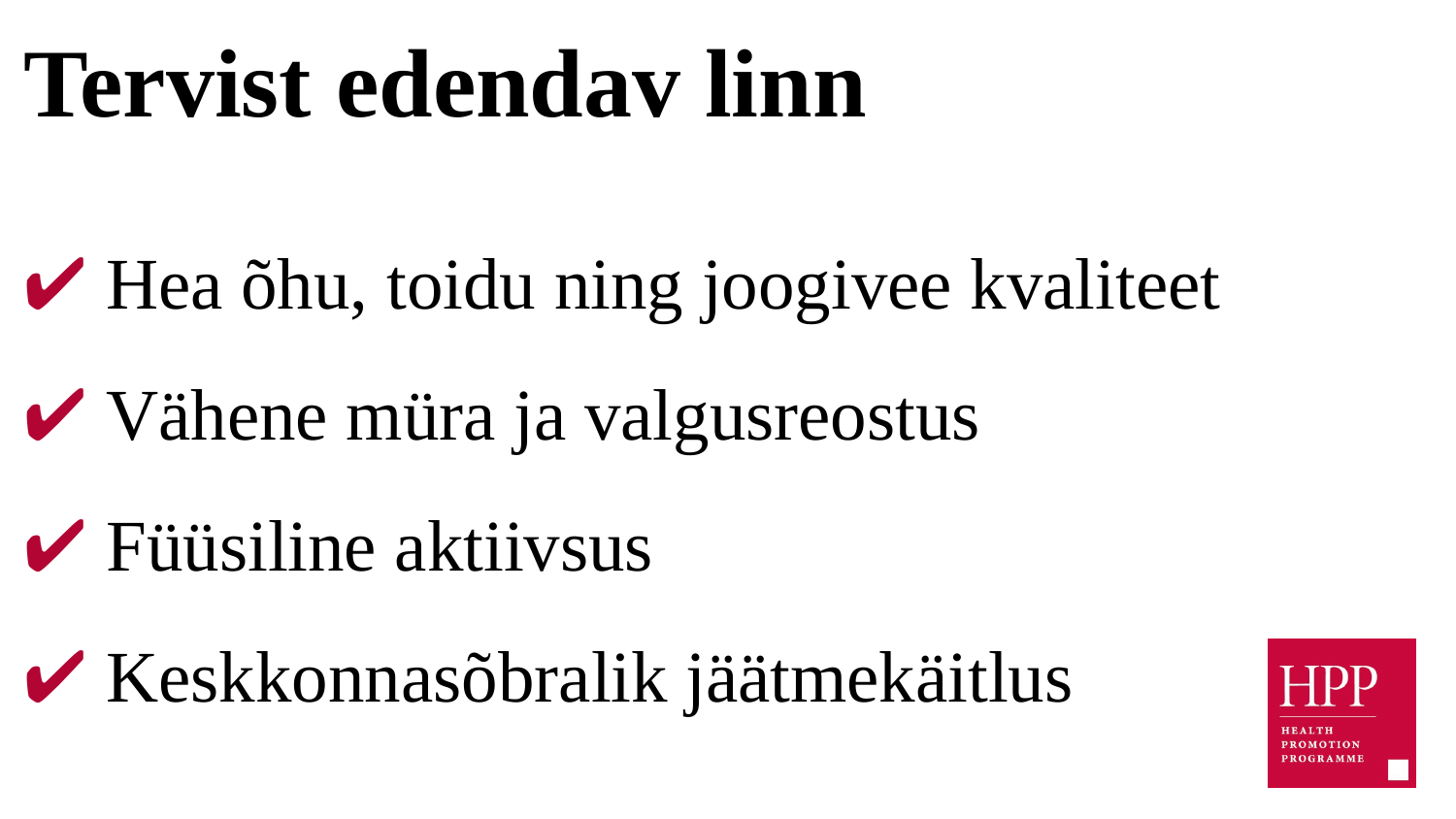

# Tervist edendav linn
✔ Hea õhu, toidu ning joogivee kvaliteet
✔ Vähene müra ja valgusreostus
✔ Füüsiline aktiivsus
✔ Keskkonnasõbralik jäätmekäitlus